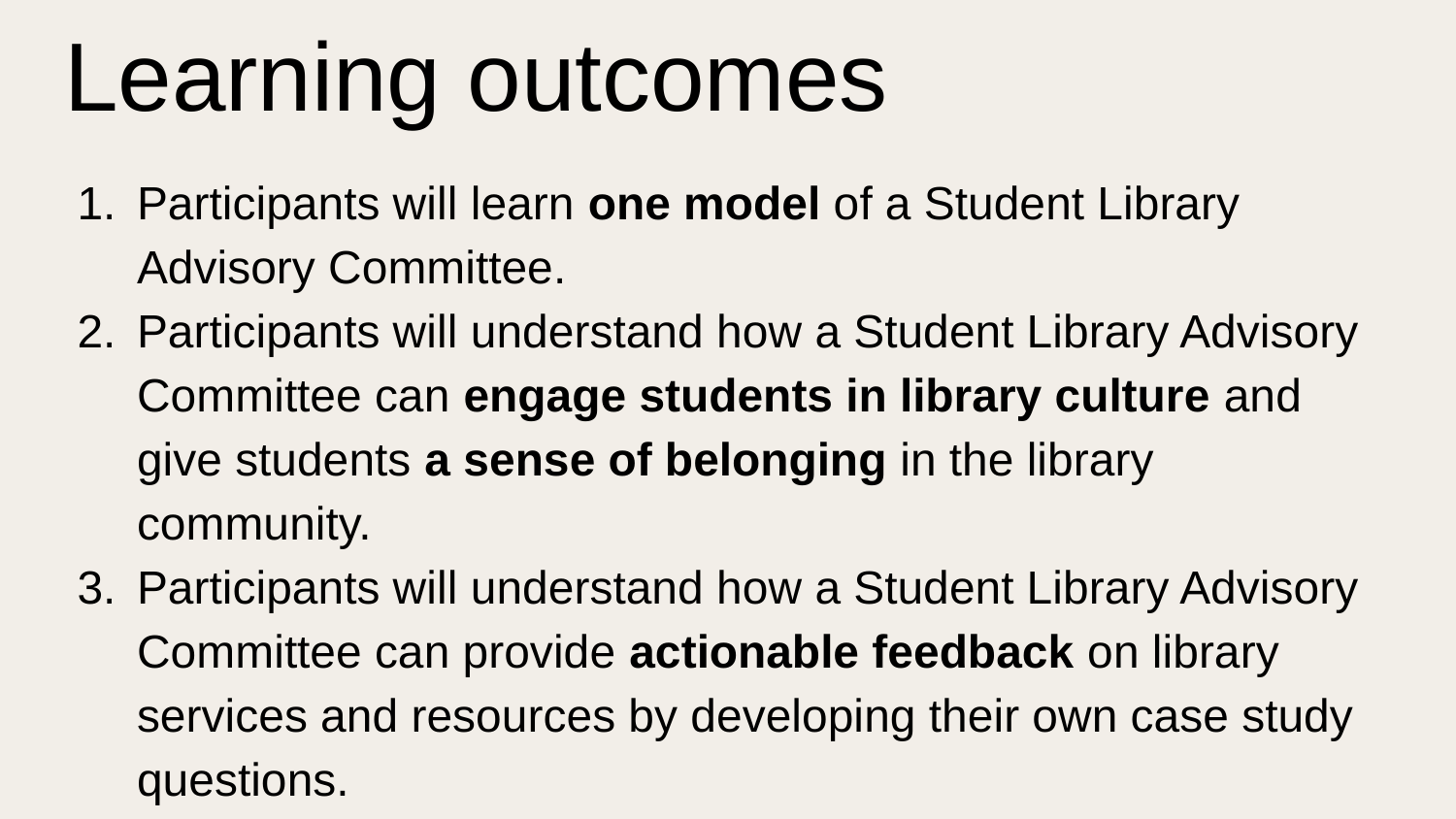

# Learning outcomes
Participants will learn one model of a Student Library Advisory Committee.
Participants will understand how a Student Library Advisory Committee can engage students in library culture and give students a sense of belonging in the library community.
Participants will understand how a Student Library Advisory Committee can provide actionable feedback on library services and resources by developing their own case study questions.